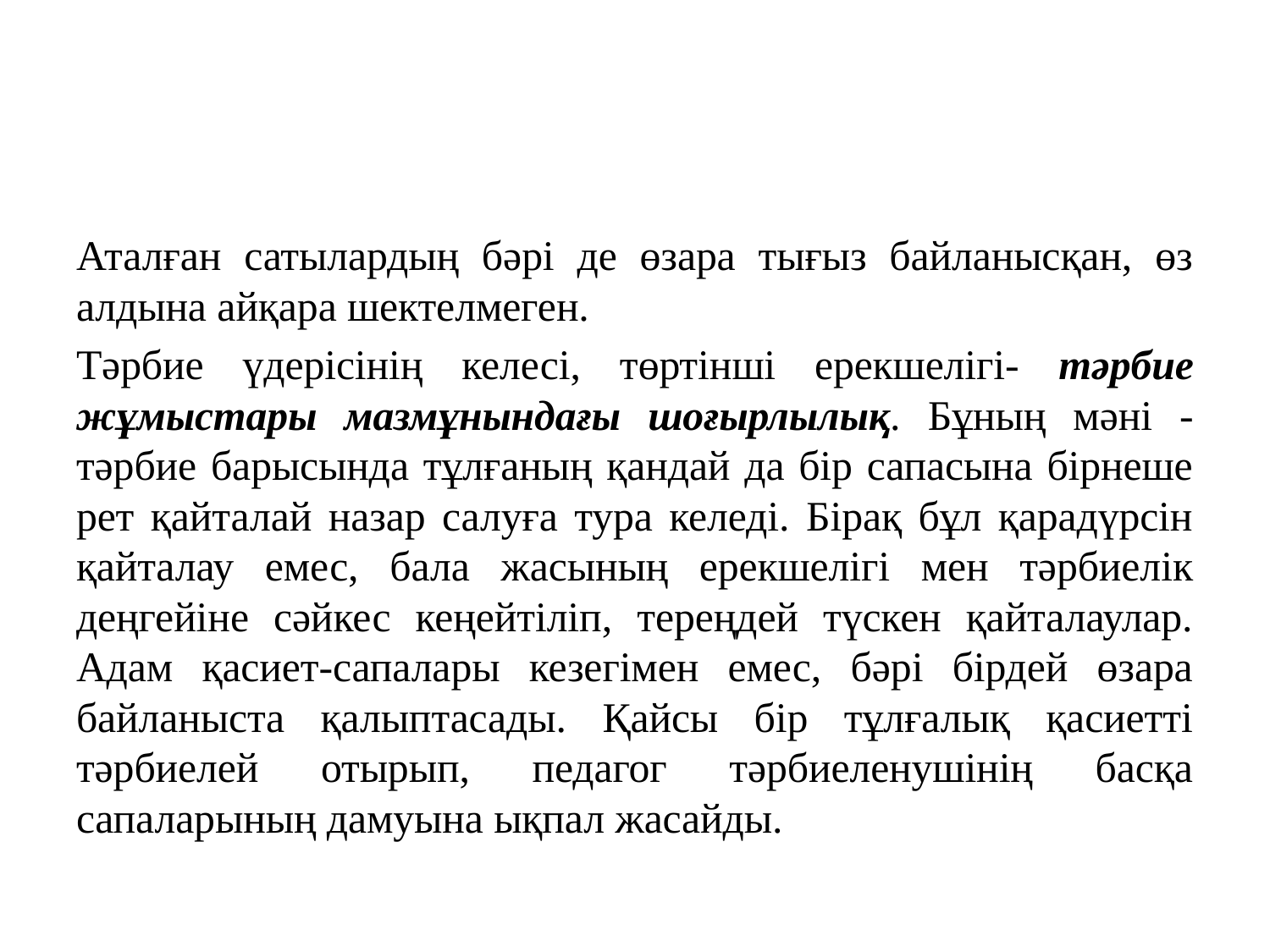

#
Аталған сатылардың бәрі де өзара тығыз байланысқан, өз алдына айқара шектелмеген.
Тәрбие үдерісінің келесі, төртінші ерекшелігі- тәрбие жұмыстары мазмұнындағы шоғырлылық. Бұның мәні - тәрбие барысында тұлғаның қандай да бір сапасына бірнеше рет қайталай назар салуға тура келеді. Бірақ бұл қарадүрсін қайталау емес, бала жасының ерекшелігі мен тәрбиелік деңгейіне сәйкес кеңейтіліп, тереңдей түскен қайталаулар. Адам қасиет-сапалары кезегімен емес, бәрі бірдей өзара байланыста қалыптасады. Қайсы бір тұлғалық қасиетті тәрбиелей отырып, педагог тәрбиеленушінің басқа сапаларының дамуына ықпал жасайды.